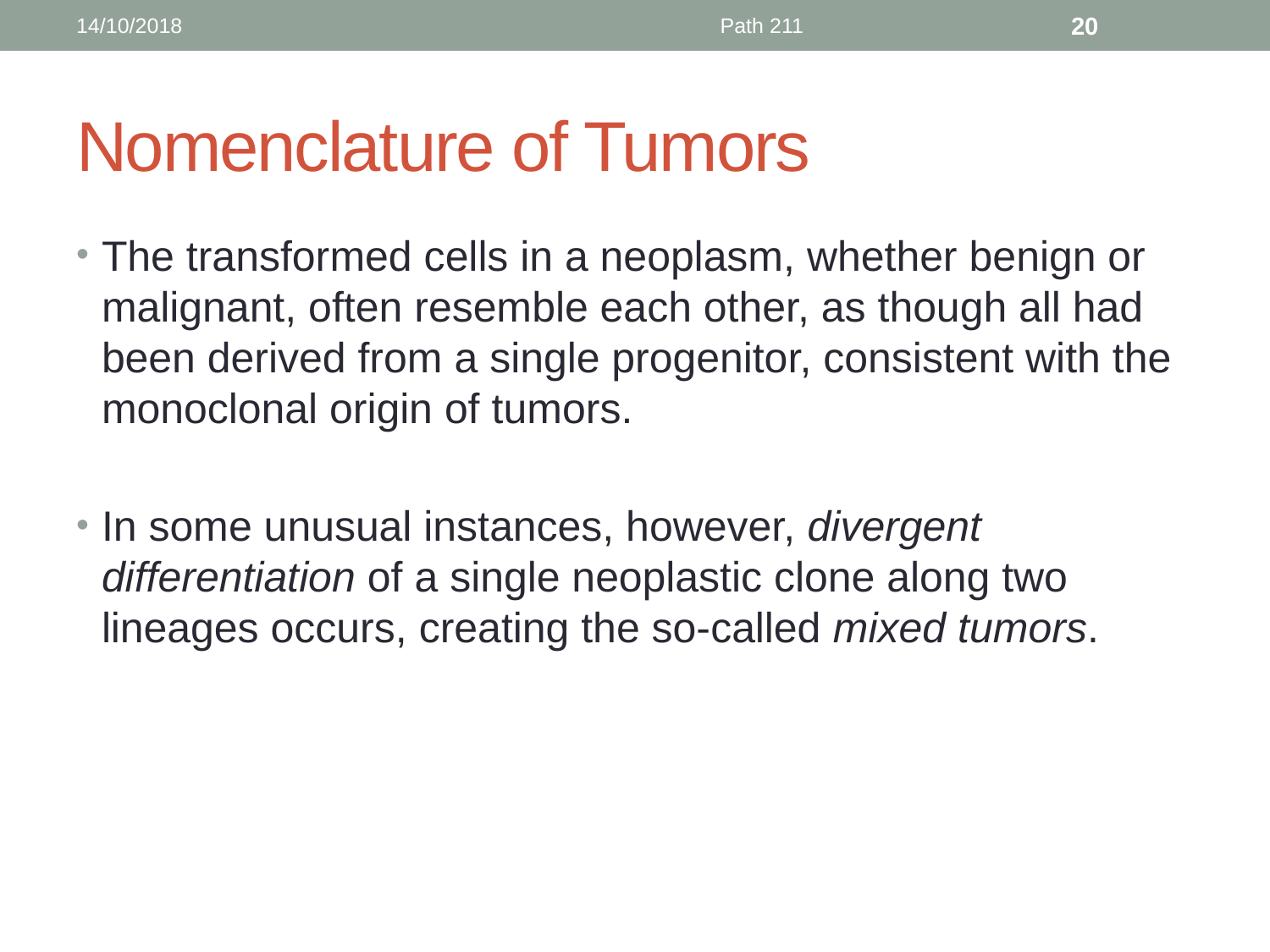

14/10/2018
Path 211
20
# Nomenclature of Tumors
The transformed cells in a neoplasm, whether benign or malignant, often resemble each other, as though all had been derived from a single progenitor, consistent with the monoclonal origin of tumors.

In some unusual instances, however, divergent differentiation of a single neoplastic clone along two lineages occurs, creating the so-called mixed tumors.